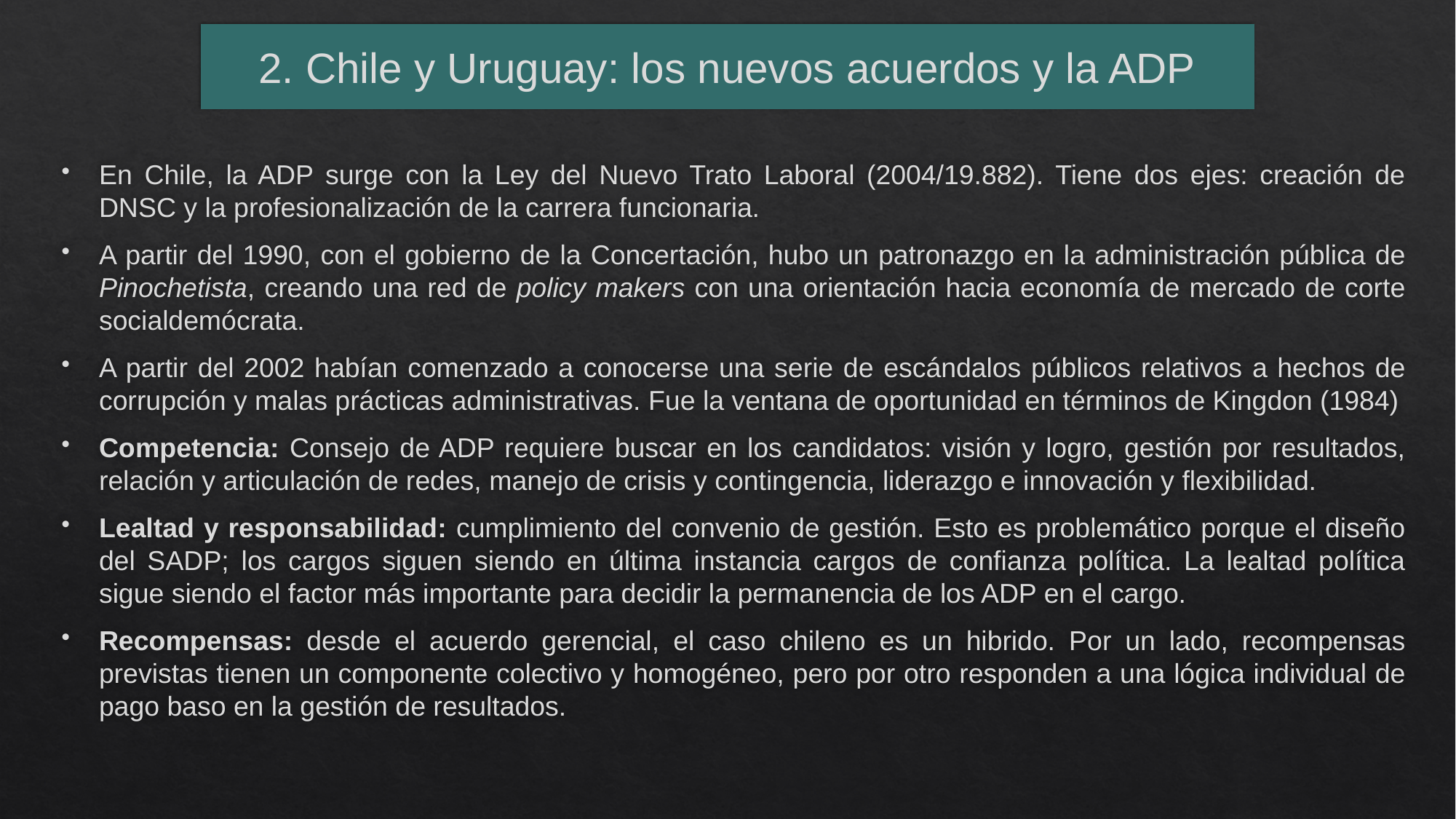

# 2. Chile y Uruguay: los nuevos acuerdos y la ADP
En Chile, la ADP surge con la Ley del Nuevo Trato Laboral (2004/19.882). Tiene dos ejes: creación de DNSC y la profesionalización de la carrera funcionaria.
A partir del 1990, con el gobierno de la Concertación, hubo un patronazgo en la administración pública de Pinochetista, creando una red de policy makers con una orientación hacia economía de mercado de corte socialdemócrata.
A partir del 2002 habían comenzado a conocerse una serie de escándalos públicos relativos a hechos de corrupción y malas prácticas administrativas. Fue la ventana de oportunidad en términos de Kingdon (1984)
Competencia: Consejo de ADP requiere buscar en los candidatos: visión y logro, gestión por resultados, relación y articulación de redes, manejo de crisis y contingencia, liderazgo e innovación y flexibilidad.
Lealtad y responsabilidad: cumplimiento del convenio de gestión. Esto es problemático porque el diseño del SADP; los cargos siguen siendo en última instancia cargos de confianza política. La lealtad política sigue siendo el factor más importante para decidir la permanencia de los ADP en el cargo.
Recompensas: desde el acuerdo gerencial, el caso chileno es un hibrido. Por un lado, recompensas previstas tienen un componente colectivo y homogéneo, pero por otro responden a una lógica individual de pago baso en la gestión de resultados.